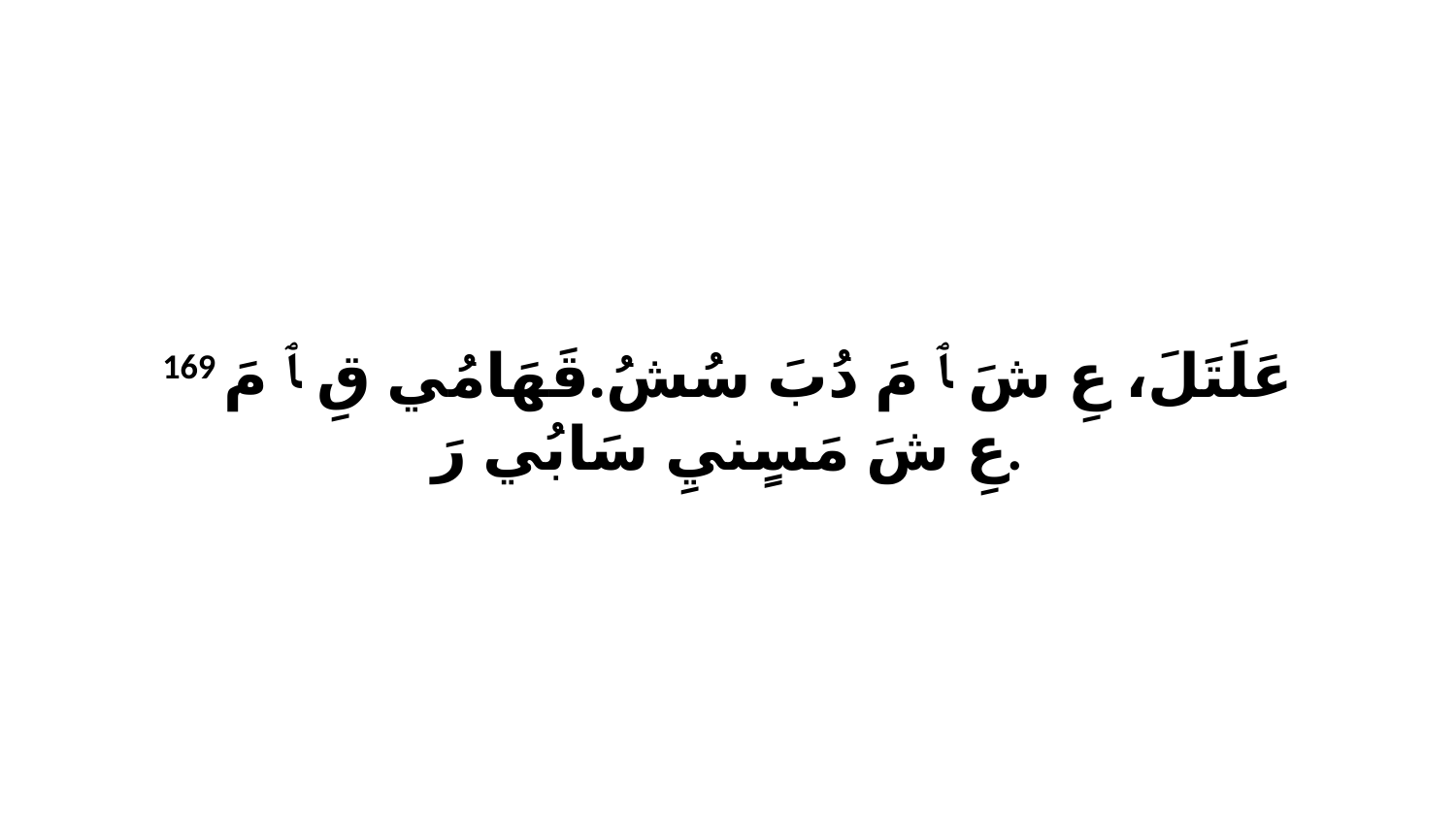

169 عَلَتَلَ، عِ شَ ﭑ مَ دُبَ سُشُ.قَهَامُي قِ ﭑ مَ عِ شَ مَسٍنيِ سَابُي رَ.